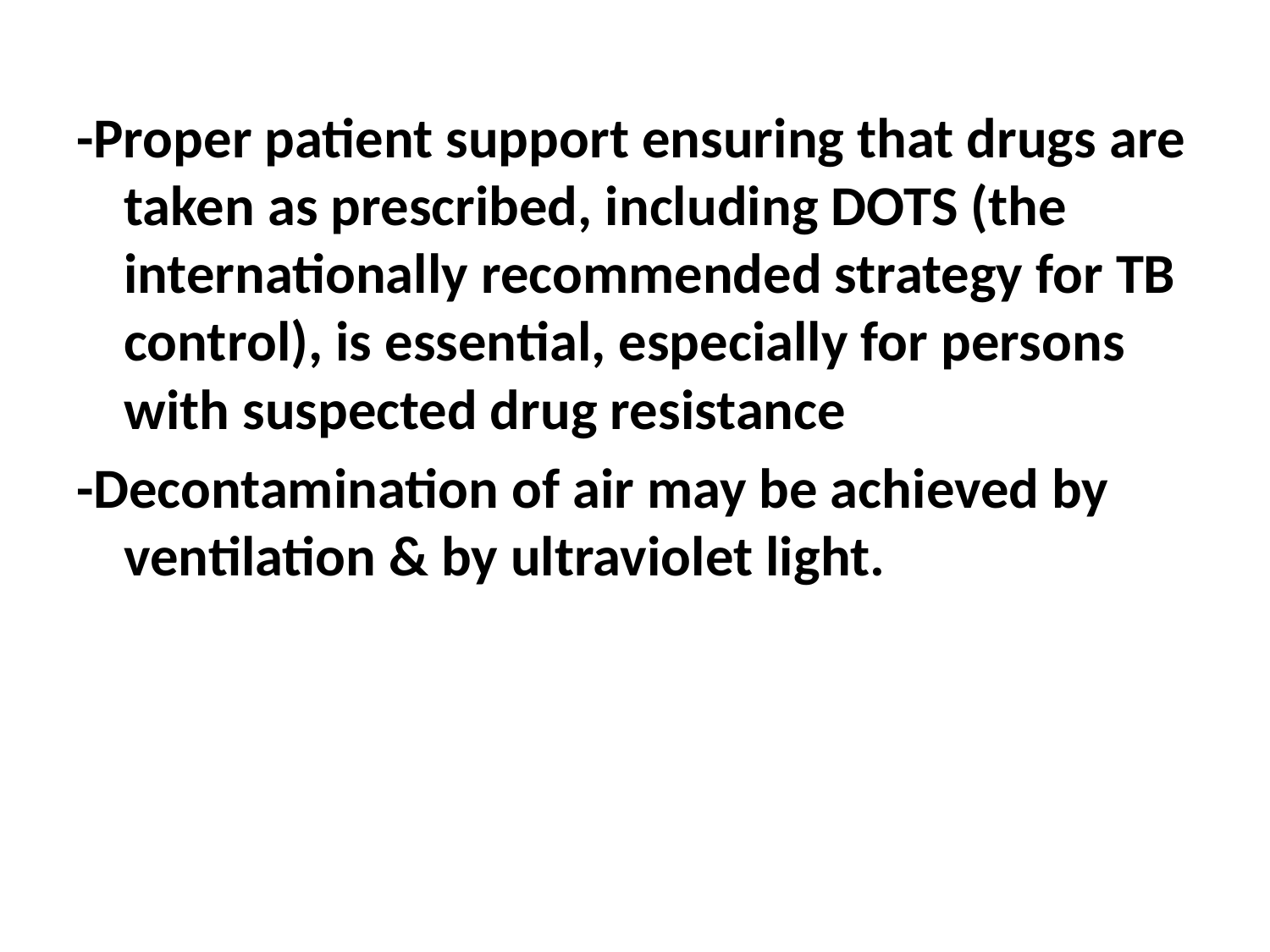

-Proper patient support ensuring that drugs are taken as prescribed, including DOTS (the internationally recommended strategy for TB control), is essential, especially for persons with suspected drug resistance
-Decontamination of air may be achieved by ventilation & by ultraviolet light.